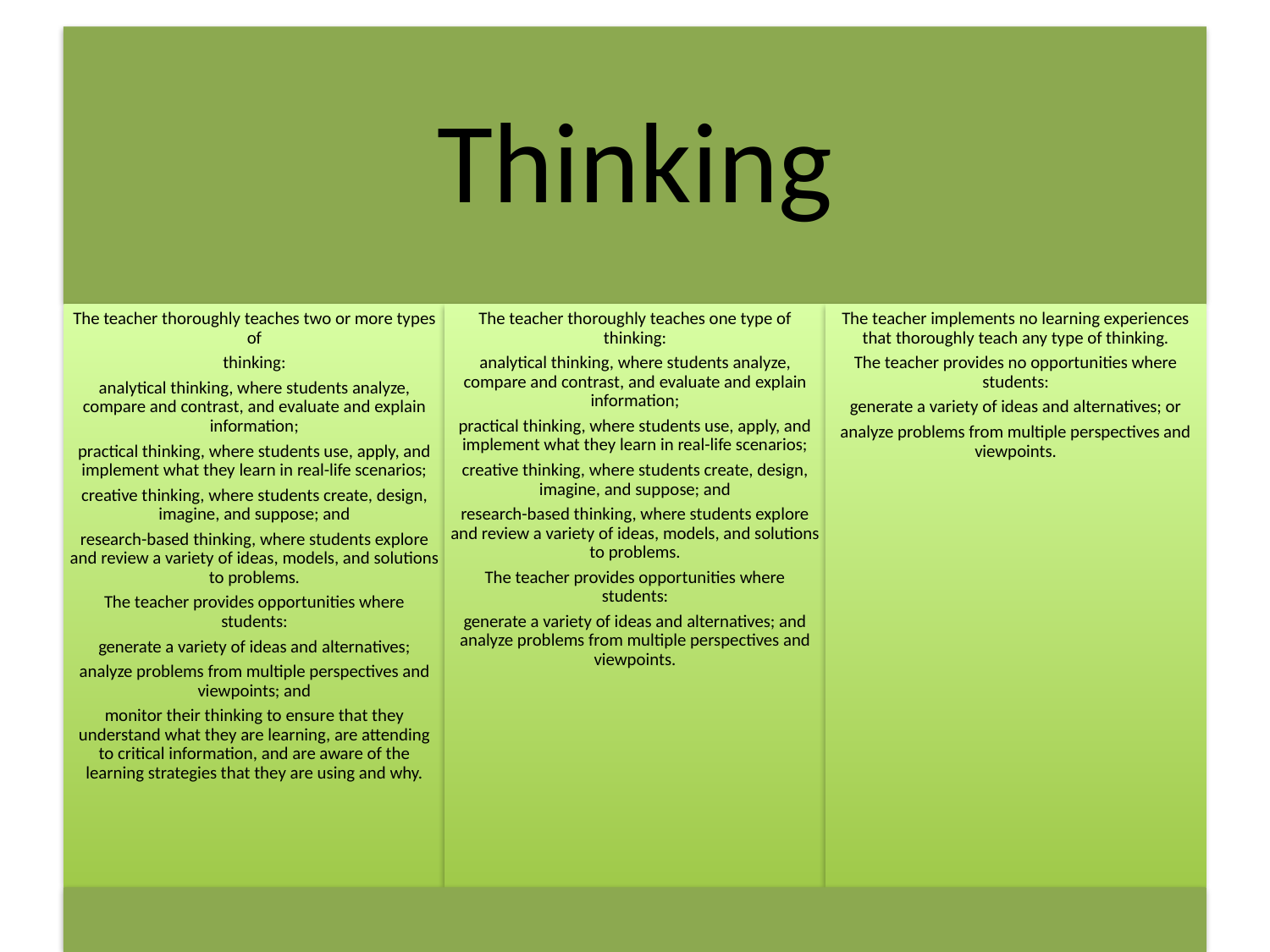

Thinking
The teacher thoroughly teaches two or more types of
thinking:
analytical thinking, where students analyze, compare and contrast, and evaluate and explain information;
practical thinking, where students use, apply, and implement what they learn in real-life scenarios;
creative thinking, where students create, design, imagine, and suppose; and
research-based thinking, where students explore and review a variety of ideas, models, and solutions to problems.
The teacher provides opportunities where students:
generate a variety of ideas and alternatives;
analyze problems from multiple perspectives and viewpoints; and
monitor their thinking to ensure that they understand what they are learning, are attending to critical information, and are aware of the learning strategies that they are using and why.
The teacher thoroughly teaches one type of thinking:
analytical thinking, where students analyze, compare and contrast, and evaluate and explain information;
practical thinking, where students use, apply, and implement what they learn in real-life scenarios;
creative thinking, where students create, design, imagine, and suppose; and
research-based thinking, where students explore and review a variety of ideas, models, and solutions to problems.
The teacher provides opportunities where students:
generate a variety of ideas and alternatives; and analyze problems from multiple perspectives and viewpoints.
The teacher implements no learning experiences that thoroughly teach any type of thinking.
The teacher provides no opportunities where students:
generate a variety of ideas and alternatives; or
analyze problems from multiple perspectives and viewpoints.